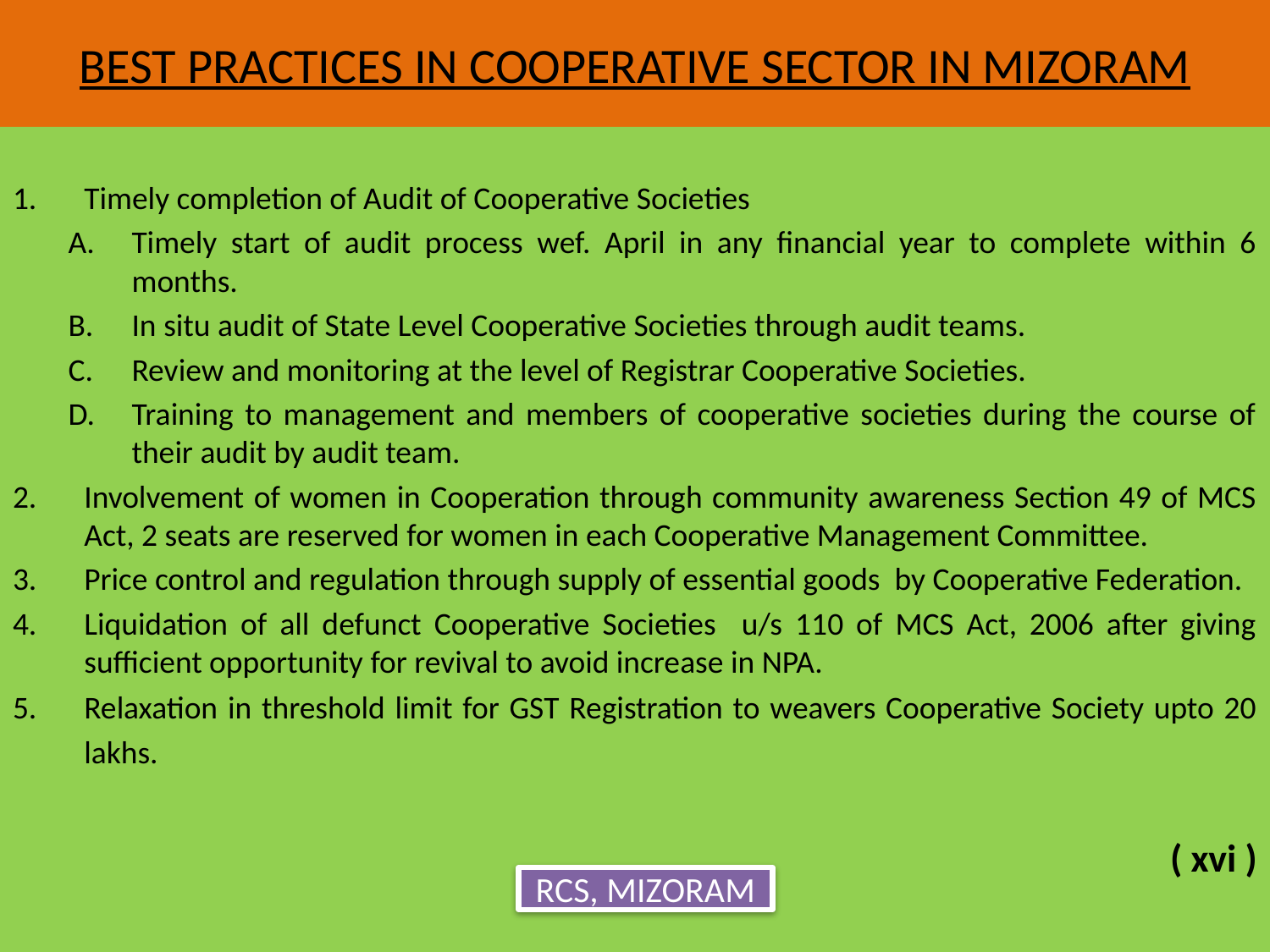

# BEST PRACTICES IN COOPERATIVE SECTOR IN MIZORAM

Timely completion of Audit of Cooperative Societies
Timely start of audit process wef. April in any financial year to complete within 6 months.
In situ audit of State Level Cooperative Societies through audit teams.
Review and monitoring at the level of Registrar Cooperative Societies.
Training to management and members of cooperative societies during the course of their audit by audit team.
Involvement of women in Cooperation through community awareness Section 49 of MCS Act, 2 seats are reserved for women in each Cooperative Management Committee.
Price control and regulation through supply of essential goods  by Cooperative Federation.
Liquidation of all defunct Cooperative Societies  u/s 110 of MCS Act, 2006 after giving sufficient opportunity for revival to avoid increase in NPA.
Relaxation in threshold limit for GST Registration to weavers Cooperative Society upto 20 lakhs.

( xvi )
RCS, MIZORAM